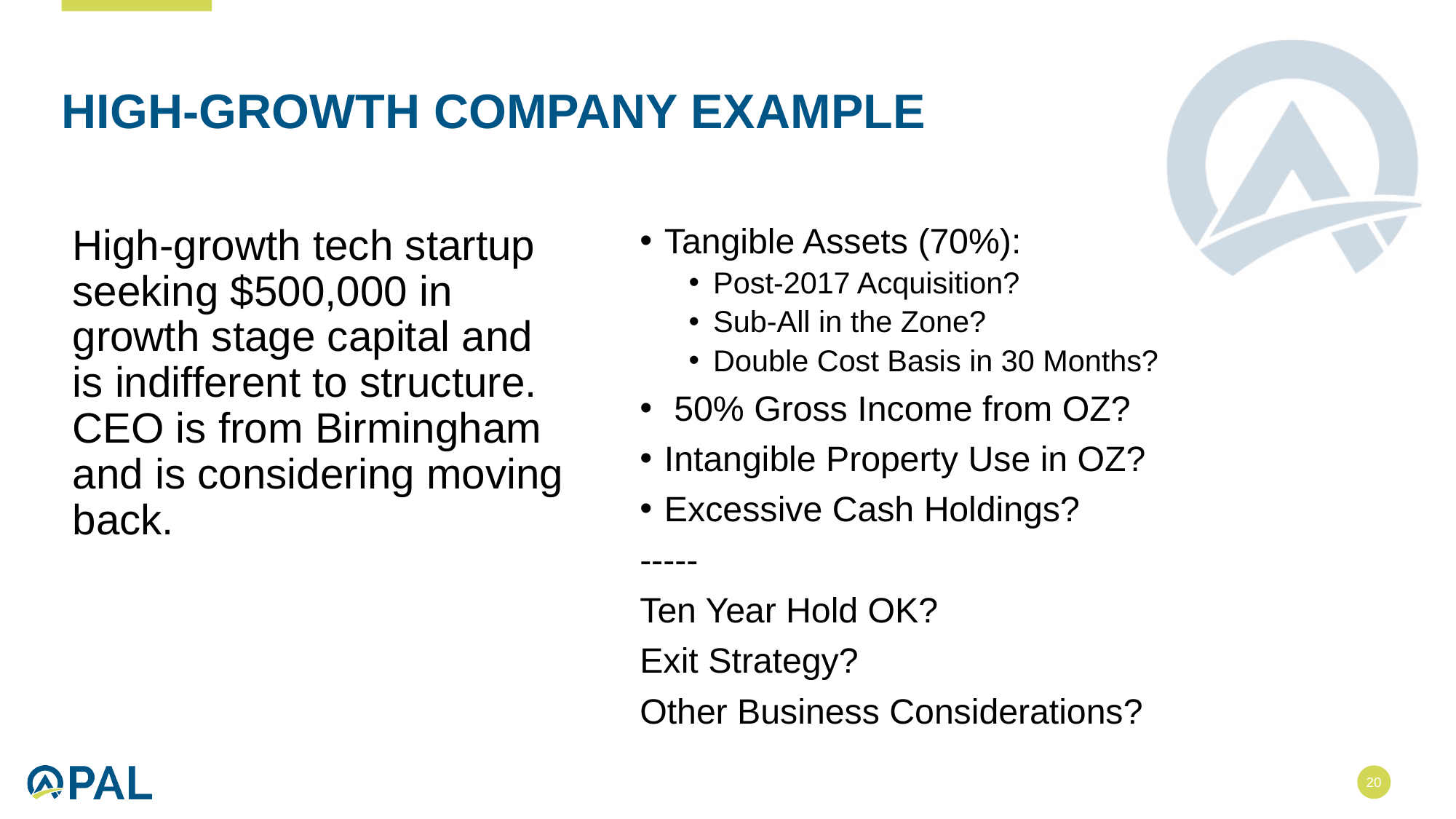

# HIGH-GROWTH COMPANY EXAMPLE
High-growth tech startup seeking $500,000 in growth stage capital and is indifferent to structure. CEO is from Birmingham and is considering moving back.

Tangible Assets (70%):
Post-2017 Acquisition?
Sub-All in the Zone?
Double Cost Basis in 30 Months?
 50% Gross Income from OZ?
Intangible Property Use in OZ?
Excessive Cash Holdings?
-----
Ten Year Hold OK?
Exit Strategy?
Other Business Considerations?

20